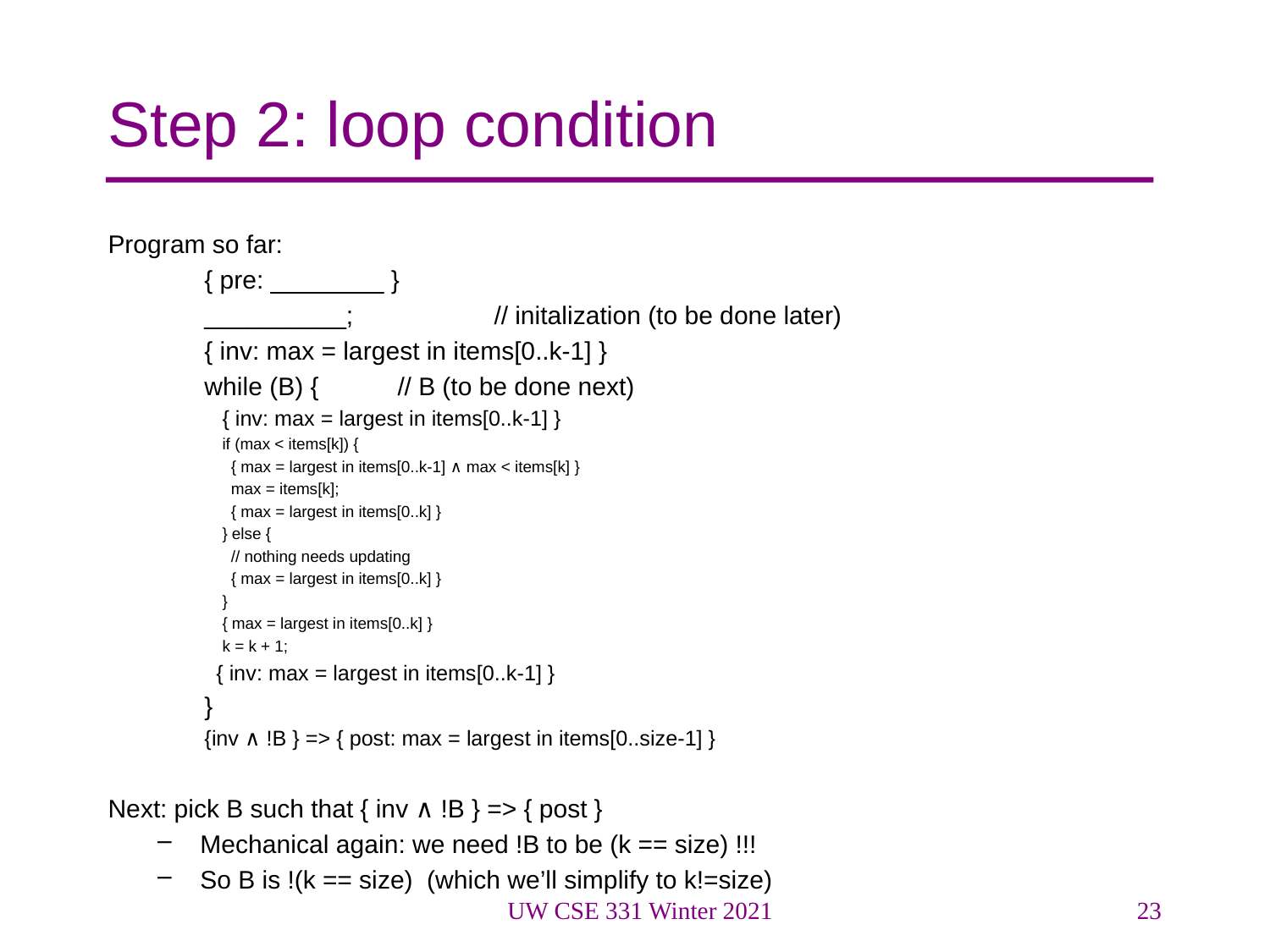

# Step 2: loop condition
Program so far:
	{ pre: ________ }
	__________;        		// initalization (to be done later)
	{ inv: max = largest in items[0..k-1] }
	while (B) { 			// B (to be done next)
	   { inv: max = largest in items[0..k-1] }
	    if (max < items[k]) {
	      { max = largest in items[0..k-1] ∧ max < items[k] }
	      max = items[k];
	      { max = largest in items[0..k] }
	    } else {
	      // nothing needs updating
	      { max = largest in items[0..k] }
	    }
	    { max = largest in items[0..k] }
	    k = k + 1;
	  { inv: max = largest in items[0..k-1] }
	}
	{inv ∧ !B } => { post: max = largest in items[0..size-1] }

Next: pick B such that { inv ∧ !B } => { post }
Mechanical again: we need !B to be (k == size) !!!
So B is !(k == size)  (which we’ll simplify to k!=size)

UW CSE 331 Winter 2021
23